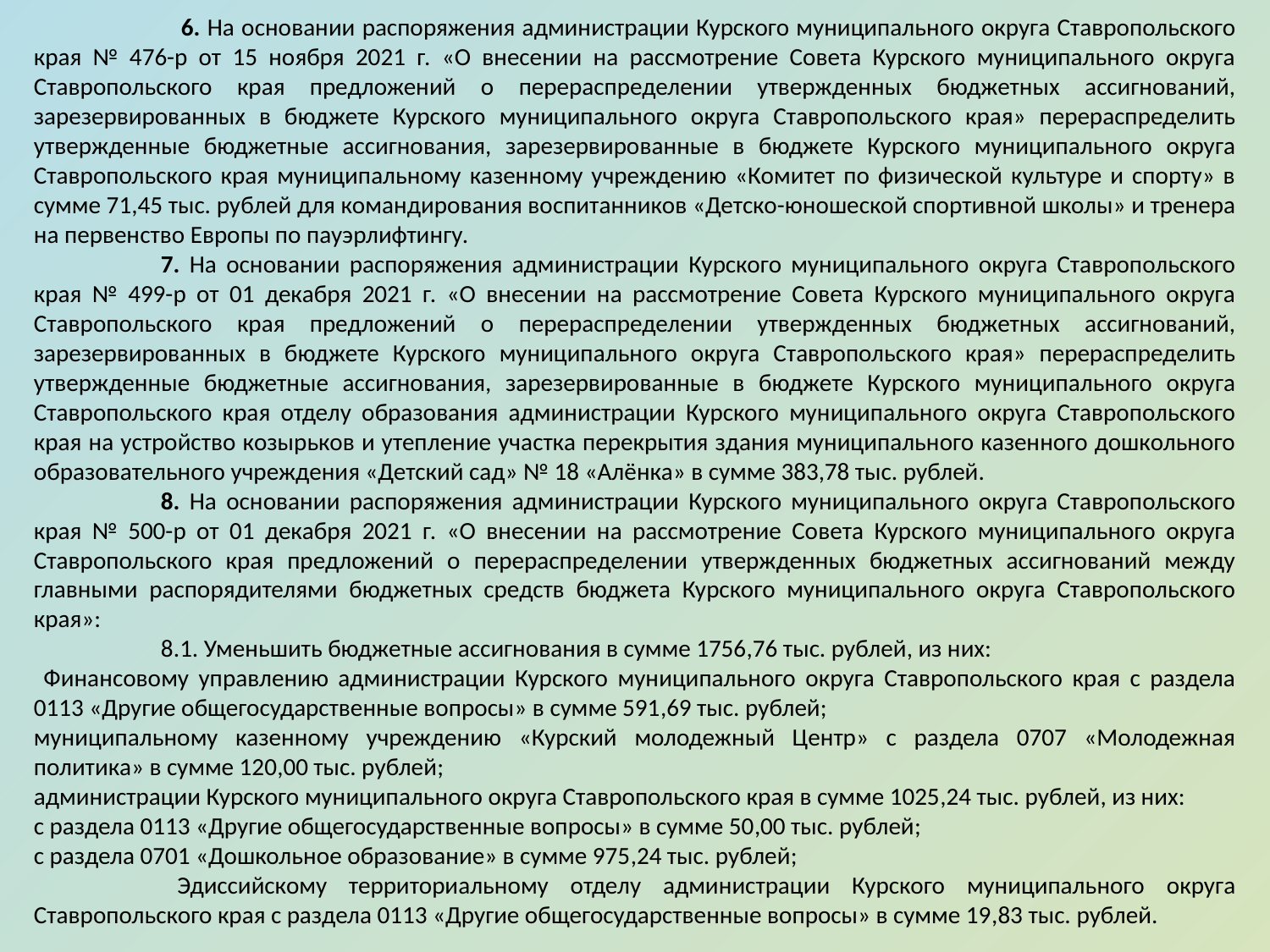

6. На основании распоряжения администрации Курского муниципального округа Ставропольского края № 476-р от 15 ноября 2021 г. «О внесении на рассмотрение Совета Курского муниципального округа Ставропольского края предложений о перераспределении утвержденных бюджетных ассигнований, зарезервированных в бюджете Курского муниципального округа Ставропольского края» перераспределить утвержденные бюджетные ассигнования, зарезервированные в бюджете Курского муниципального округа Ставропольского края муниципальному казенному учреждению «Комитет по физической культуре и спорту» в сумме 71,45 тыс. рублей для командирования воспитанников «Детско-юношеской спортивной школы» и тренера на первенство Европы по пауэрлифтингу.
	7. На основании распоряжения администрации Курского муниципального округа Ставропольского края № 499-р от 01 декабря 2021 г. «О внесении на рассмотрение Совета Курского муниципального округа Ставропольского края предложений о перераспределении утвержденных бюджетных ассигнований, зарезервированных в бюджете Курского муниципального округа Ставропольского края» перераспределить утвержденные бюджетные ассигнования, зарезервированные в бюджете Курского муниципального округа Ставропольского края отделу образования администрации Курского муниципального округа Ставропольского края на устройство козырьков и утепление участка перекрытия здания муниципального казенного дошкольного образовательного учреждения «Детский сад» № 18 «Алёнка» в сумме 383,78 тыс. рублей.
	8. На основании распоряжения администрации Курского муниципального округа Ставропольского края № 500-р от 01 декабря 2021 г. «О внесении на рассмотрение Совета Курского муниципального округа Ставропольского края предложений о перераспределении утвержденных бюджетных ассигнований между главными распорядителями бюджетных средств бюджета Курского муниципального округа Ставропольского края»:
	8.1. Уменьшить бюджетные ассигнования в сумме 1756,76 тыс. рублей, из них:
 Финансовому управлению администрации Курского муниципального округа Ставропольского края с раздела 0113 «Другие общегосударственные вопросы» в сумме 591,69 тыс. рублей;
муниципальному казенному учреждению «Курский молодежный Центр» с раздела 0707 «Молодежная политика» в сумме 120,00 тыс. рублей;
администрации Курского муниципального округа Ставропольского края в сумме 1025,24 тыс. рублей, из них:
с раздела 0113 «Другие общегосударственные вопросы» в сумме 50,00 тыс. рублей;
с раздела 0701 «Дошкольное образование» в сумме 975,24 тыс. рублей;
 	Эдиссийскому территориальному отделу администрации Курского муниципального округа Ставропольского края с раздела 0113 «Другие общегосударственные вопросы» в сумме 19,83 тыс. рублей.